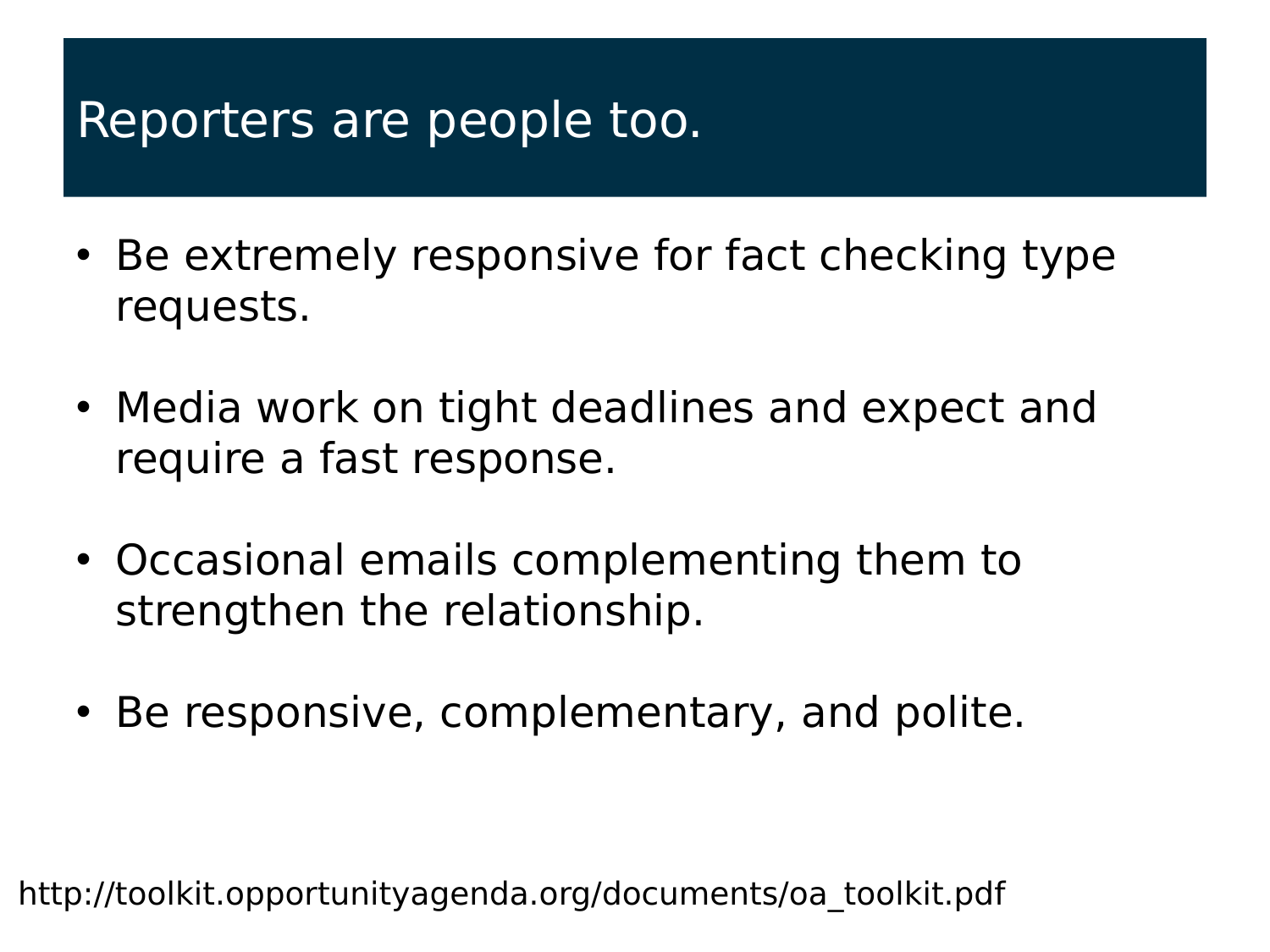

# Reporters are people too.
Be extremely responsive for fact checking type requests.

Media work on tight deadlines and expect and require a fast response.

Occasional emails complementing them to strengthen the relationship.

Be responsive, complementary, and polite.
http://toolkit.opportunityagenda.org/documents/oa_toolkit.pdf